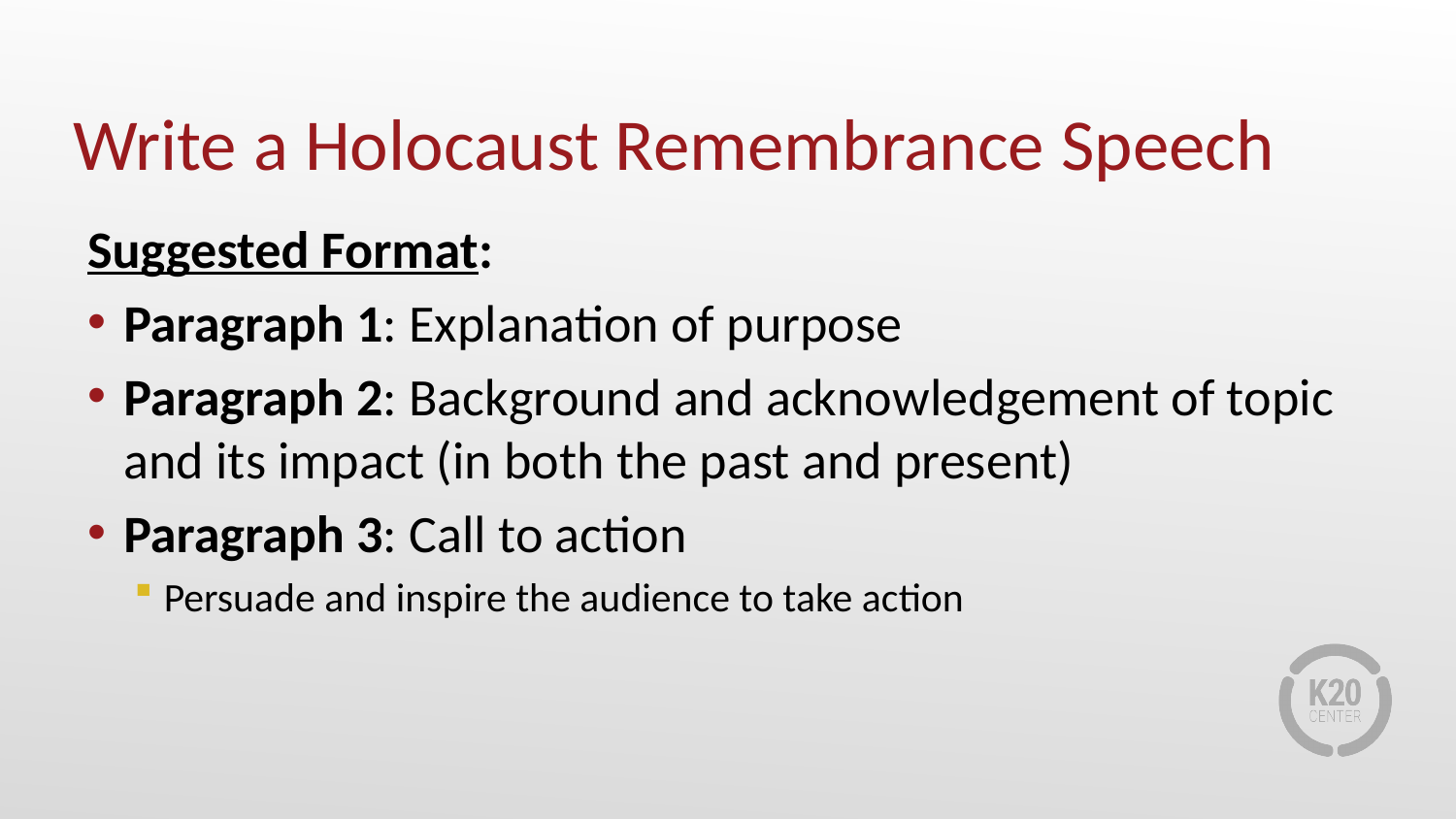

# Write a Holocaust Remembrance Speech
Suggested Format:
Paragraph 1: Explanation of purpose
Paragraph 2: Background and acknowledgement of topic and its impact (in both the past and present)
Paragraph 3: Call to action
Persuade and inspire the audience to take action